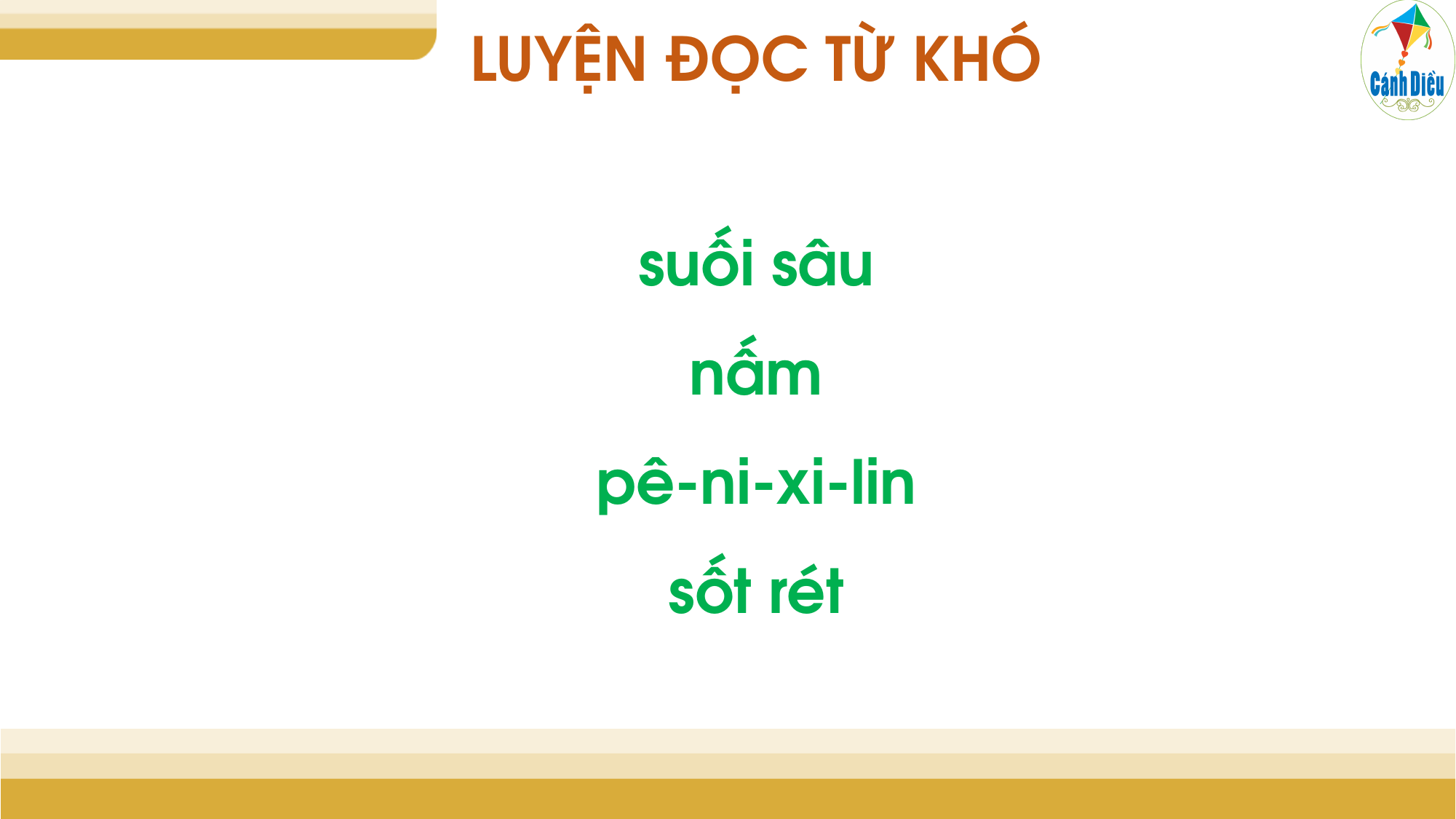

LUYỆN ĐỌC TỪ KHÓ
suối sâu
nấm
pê-ni-xi-lin
sốt rét